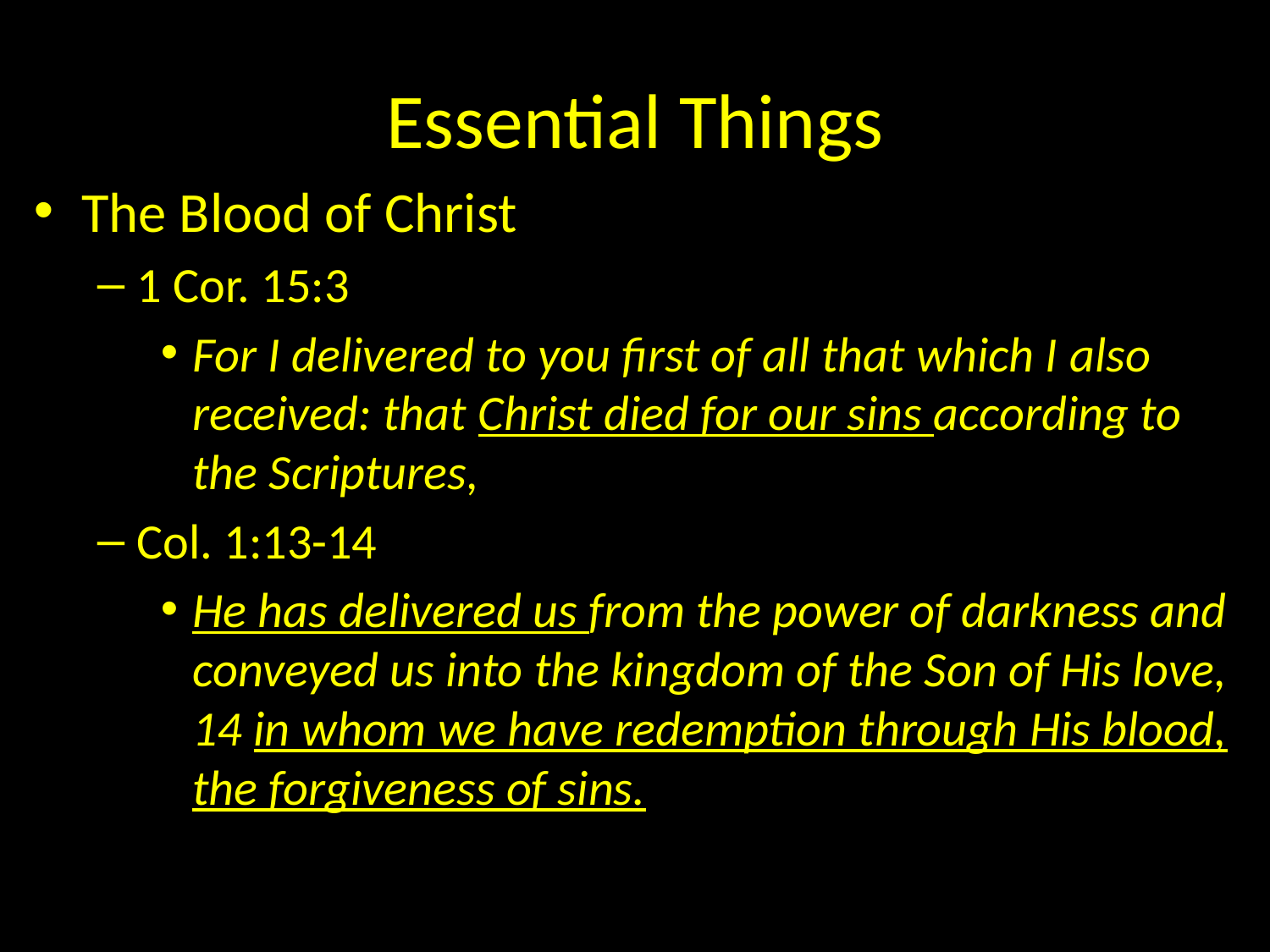

# Essential Things
The Blood of Christ
1 Cor. 15:3
For I delivered to you first of all that which I also received: that Christ died for our sins according to the Scriptures,
Col. 1:13-14
He has delivered us from the power of darkness and conveyed us into the kingdom of the Son of His love, 14 in whom we have redemption through His blood, the forgiveness of sins.